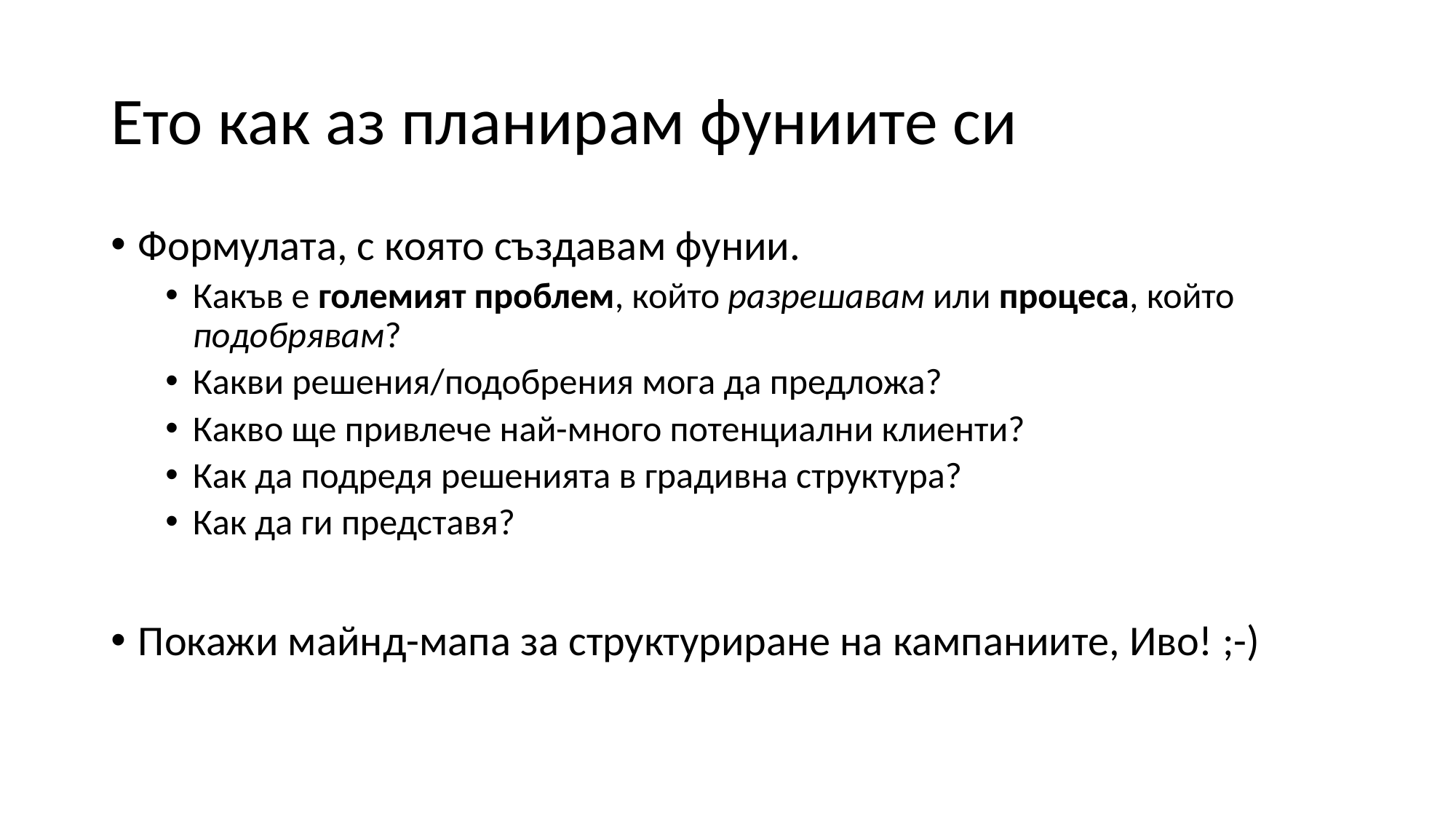

# Ето как аз планирам фуниите си
Формулата, с която създавам фунии.
Какъв е големият проблем, който разрешавам или процеса, който подобрявам?
Какви решения/подобрения мога да предложа?
Какво ще привлече най-много потенциални клиенти?
Как да подредя решенията в градивна структура?
Как да ги представя?

Покажи майнд-мапа за структуриране на кампаниите, Иво! ;-)